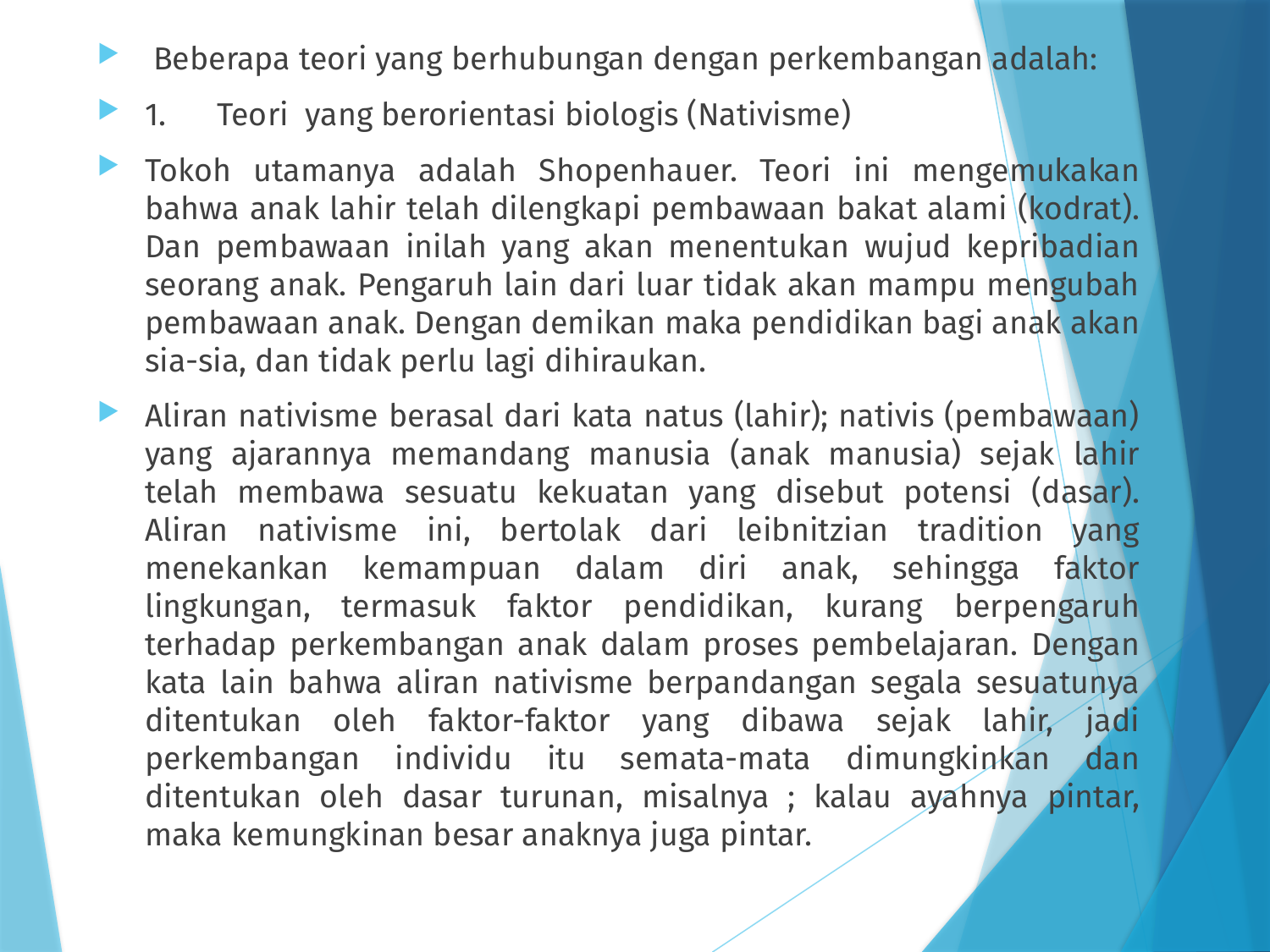

Beberapa teori yang berhubungan dengan perkembangan adalah:
1.      Teori  yang berorientasi biologis (Nativisme)
Tokoh utamanya adalah Shopenhauer. Teori ini mengemukakan bahwa anak lahir telah dilengkapi pembawaan bakat alami (kodrat). Dan pembawaan inilah yang akan menentukan wujud kepribadian seorang anak. Pengaruh lain dari luar tidak akan mampu mengubah pembawaan anak. Dengan demikan maka pendidikan bagi anak akan sia-sia, dan tidak perlu lagi dihiraukan.
Aliran nativisme berasal dari kata natus (lahir); nativis (pembawaan) yang ajarannya memandang manusia (anak manusia) sejak lahir telah membawa sesuatu kekuatan yang disebut potensi (dasar). Aliran nativisme ini, bertolak dari leibnitzian tradition yang menekankan kemampuan dalam diri anak, sehingga faktor lingkungan, termasuk faktor pendidikan, kurang berpengaruh terhadap perkembangan anak dalam proses pembelajaran. Dengan kata lain bahwa aliran nativisme berpandangan segala sesuatunya ditentukan oleh faktor-faktor yang dibawa sejak lahir, jadi perkembangan individu itu semata-mata dimungkinkan dan ditentukan oleh dasar turunan, misalnya ; kalau ayahnya pintar, maka kemungkinan besar anaknya juga pintar.